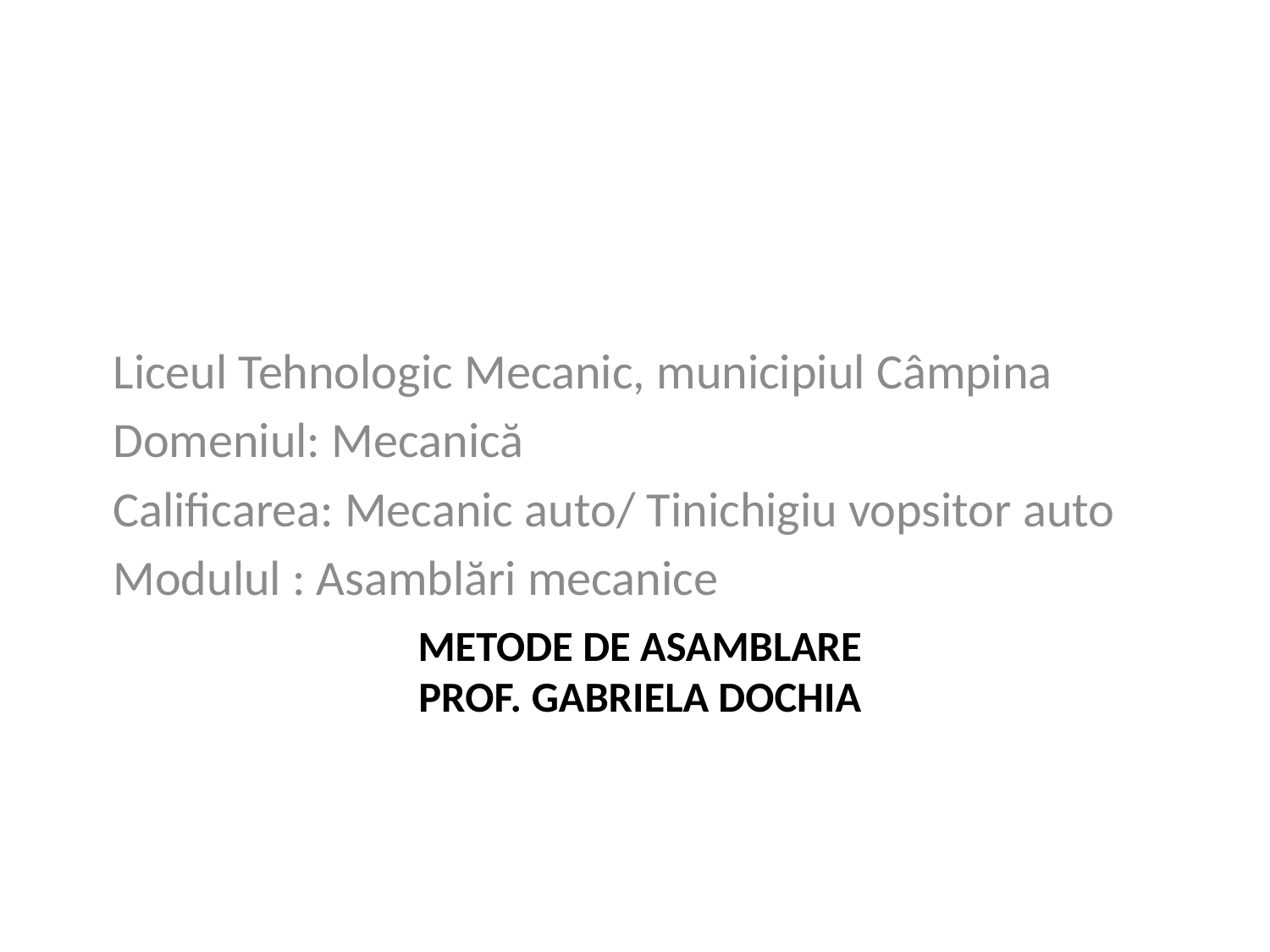

Liceul Tehnologic Mecanic, municipiul Câmpina
Domeniul: Mecanică
Calificarea: Mecanic auto/ Tinichigiu vopsitor auto
Modulul : Asamblări mecanice
# METODE DE ASAMBLARE Prof. Gabriela Dochia